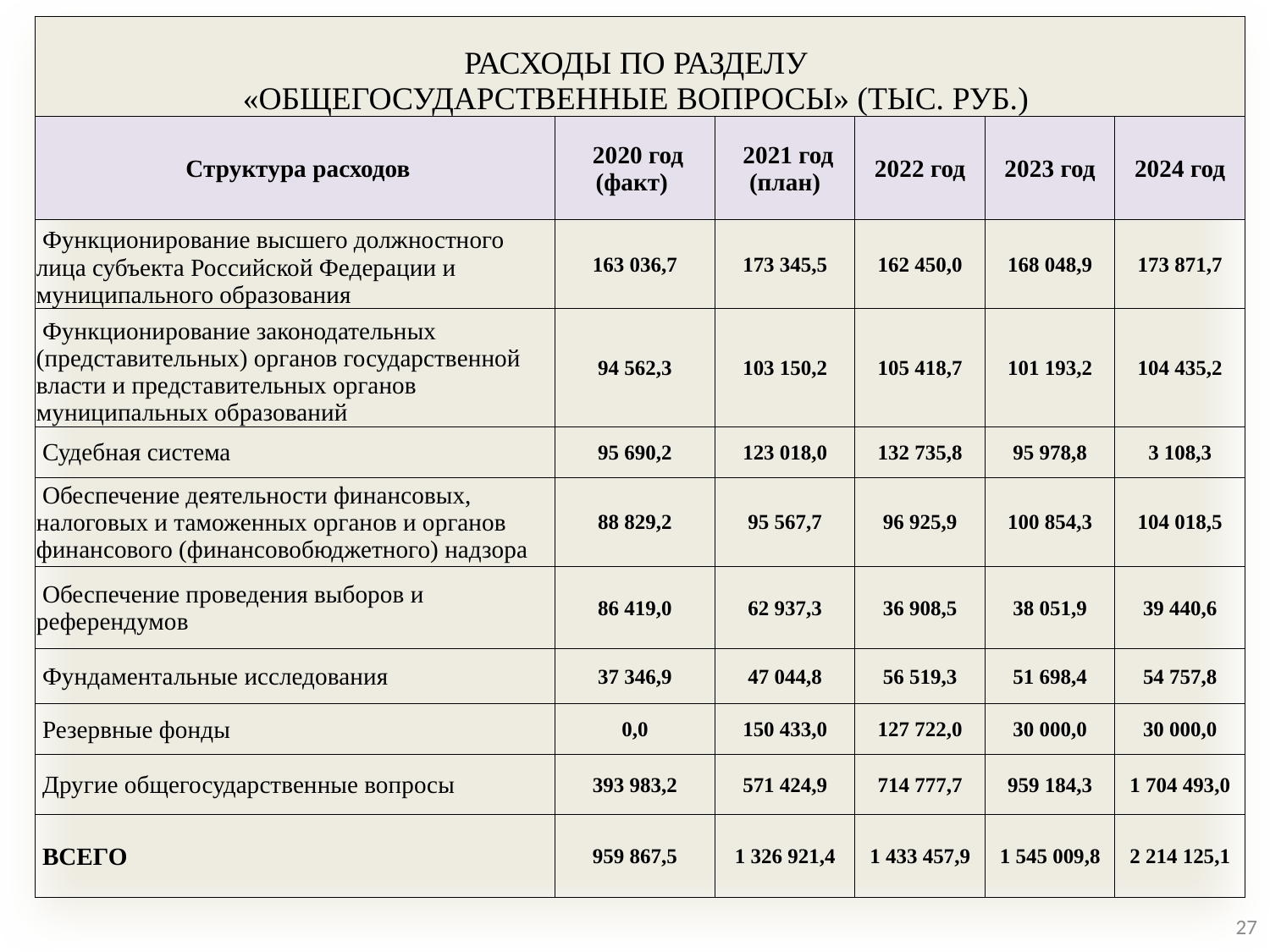

| РАСХОДЫ ПО РАЗДЕЛУ «ОБЩЕГОСУДАРСТВЕННЫЕ ВОПРОСЫ» (ТЫС. РУБ.) |  |  |  |  |  |
| --- | --- | --- | --- | --- | --- |
| Структура расходов | 2020 год (факт) | 2021 год (план) | 2022 год | 2023 год | 2024 год |
| Функционирование высшего должностного лица субъекта Российской Федерации и муниципального образования | 163 036,7 | 173 345,5 | 162 450,0 | 168 048,9 | 173 871,7 |
| Функционирование законодательных (представительных) органов государственной власти и представительных органов муниципальных образований | 94 562,3 | 103 150,2 | 105 418,7 | 101 193,2 | 104 435,2 |
| Судебная система | 95 690,2 | 123 018,0 | 132 735,8 | 95 978,8 | 3 108,3 |
| Обеспечение деятельности финансовых, налоговых и таможенных органов и органов финансового (финансовобюджетного) надзора | 88 829,2 | 95 567,7 | 96 925,9 | 100 854,3 | 104 018,5 |
| Обеспечение проведения выборов и референдумов | 86 419,0 | 62 937,3 | 36 908,5 | 38 051,9 | 39 440,6 |
| Фундаментальные исследования | 37 346,9 | 47 044,8 | 56 519,3 | 51 698,4 | 54 757,8 |
| Резервные фонды | 0,0 | 150 433,0 | 127 722,0 | 30 000,0 | 30 000,0 |
| Другие общегосударственные вопросы | 393 983,2 | 571 424,9 | 714 777,7 | 959 184,3 | 1 704 493,0 |
| ВСЕГО | 959 867,5 | 1 326 921,4 | 1 433 457,9 | 1 545 009,8 | 2 214 125,1 |
27